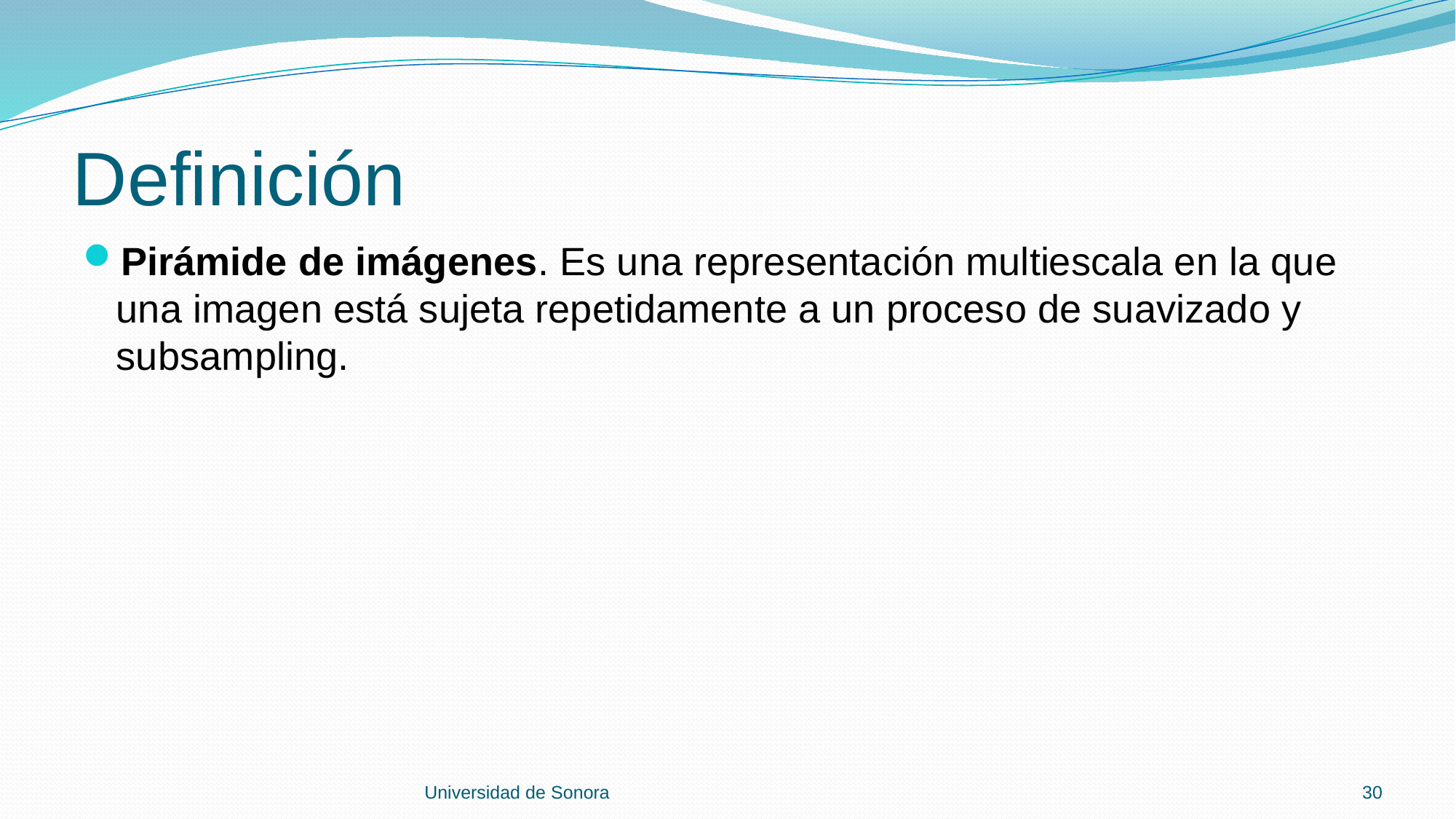

# Definición
Pirámide de imágenes. Es una representación multiescala en la que una imagen está sujeta repetidamente a un proceso de suavizado y subsampling.

Universidad de Sonora
30